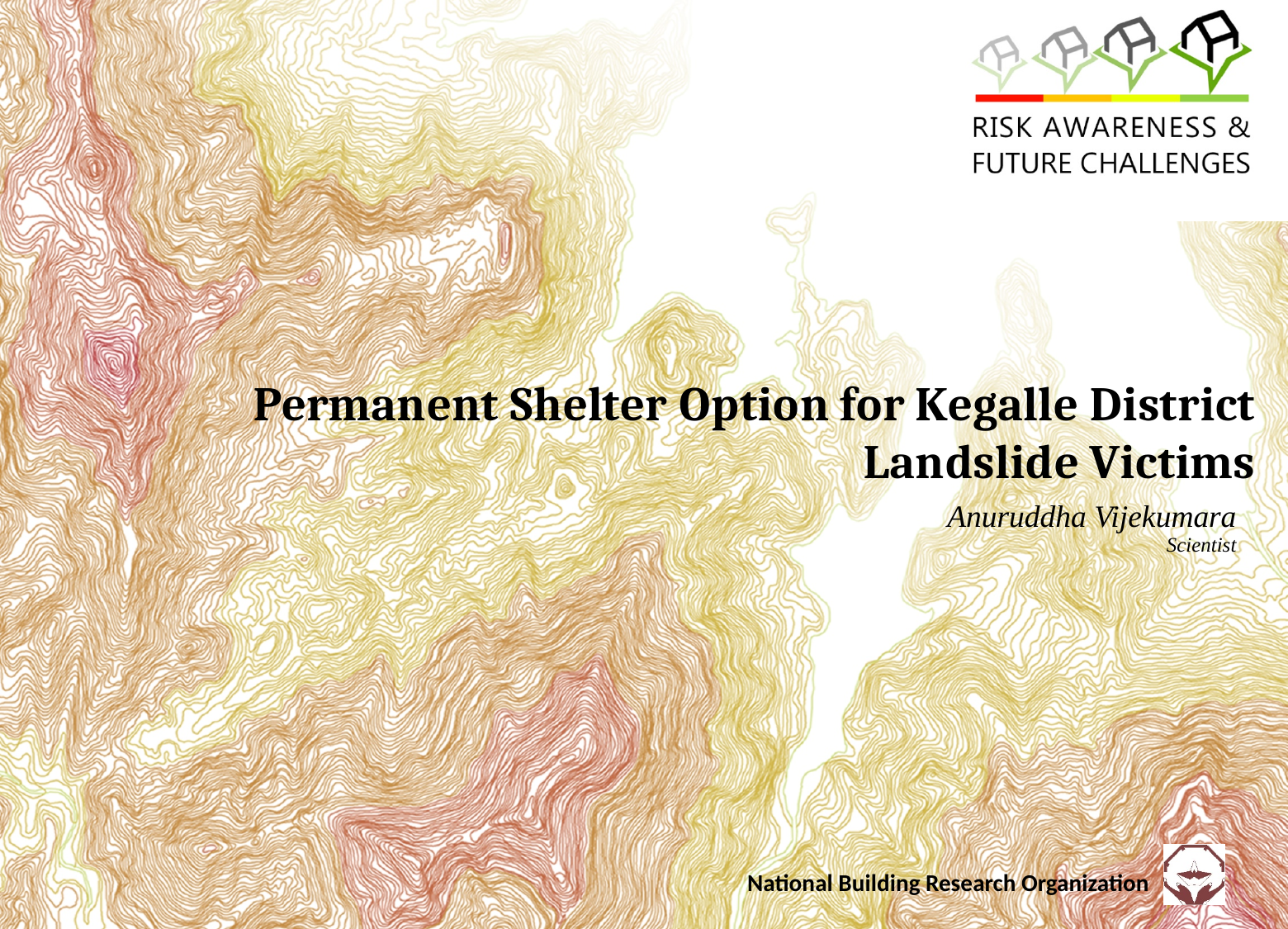

Permanent Shelter Option for Kegalle District Landslide Victims
Anuruddha Vijekumara
Scientist